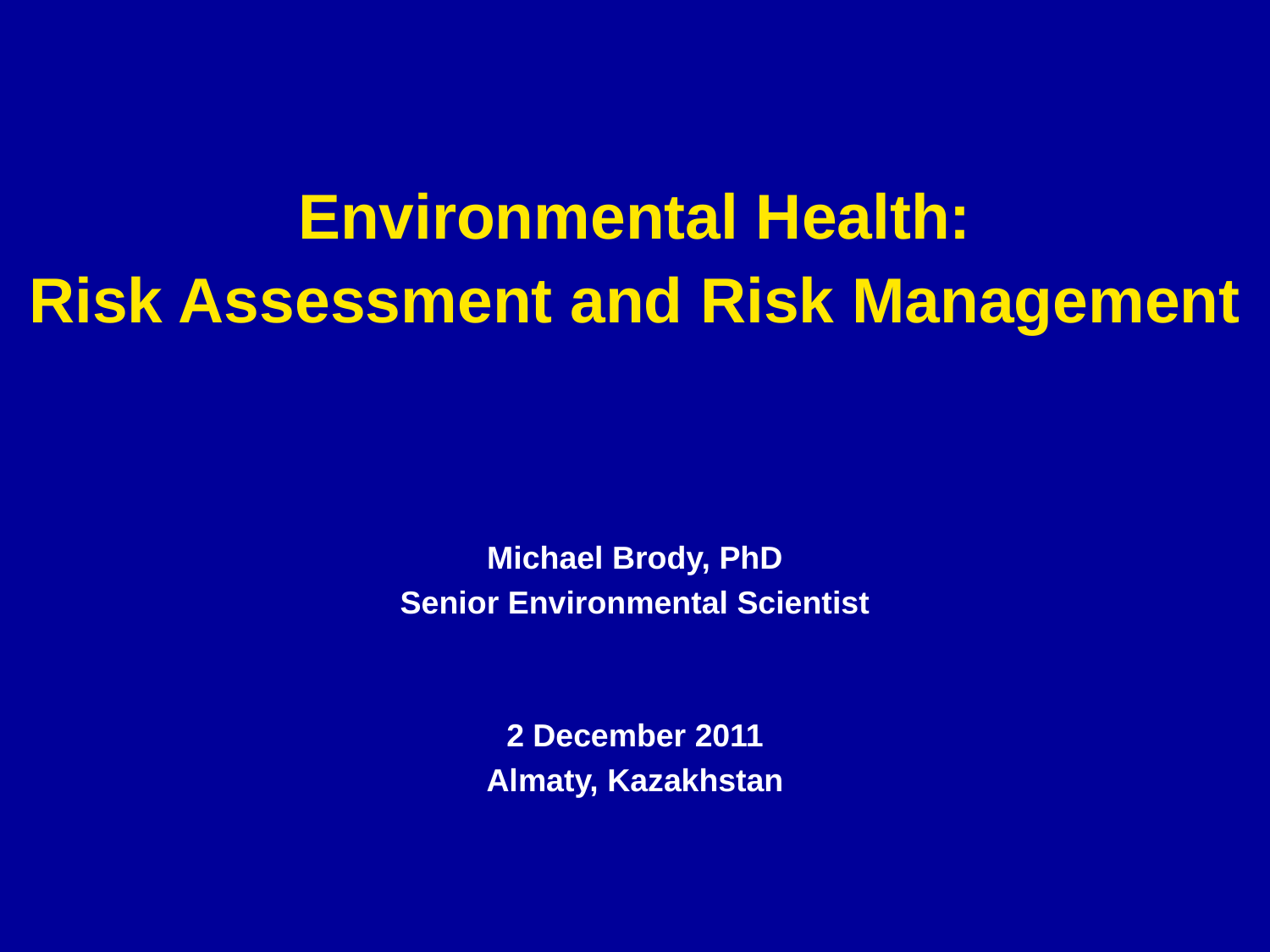

# Environmental Health: Risk Assessment and Risk Management

Michael Brody, PhD
Senior Environmental Scientist

2 December 2011
Almaty, Kazakhstan